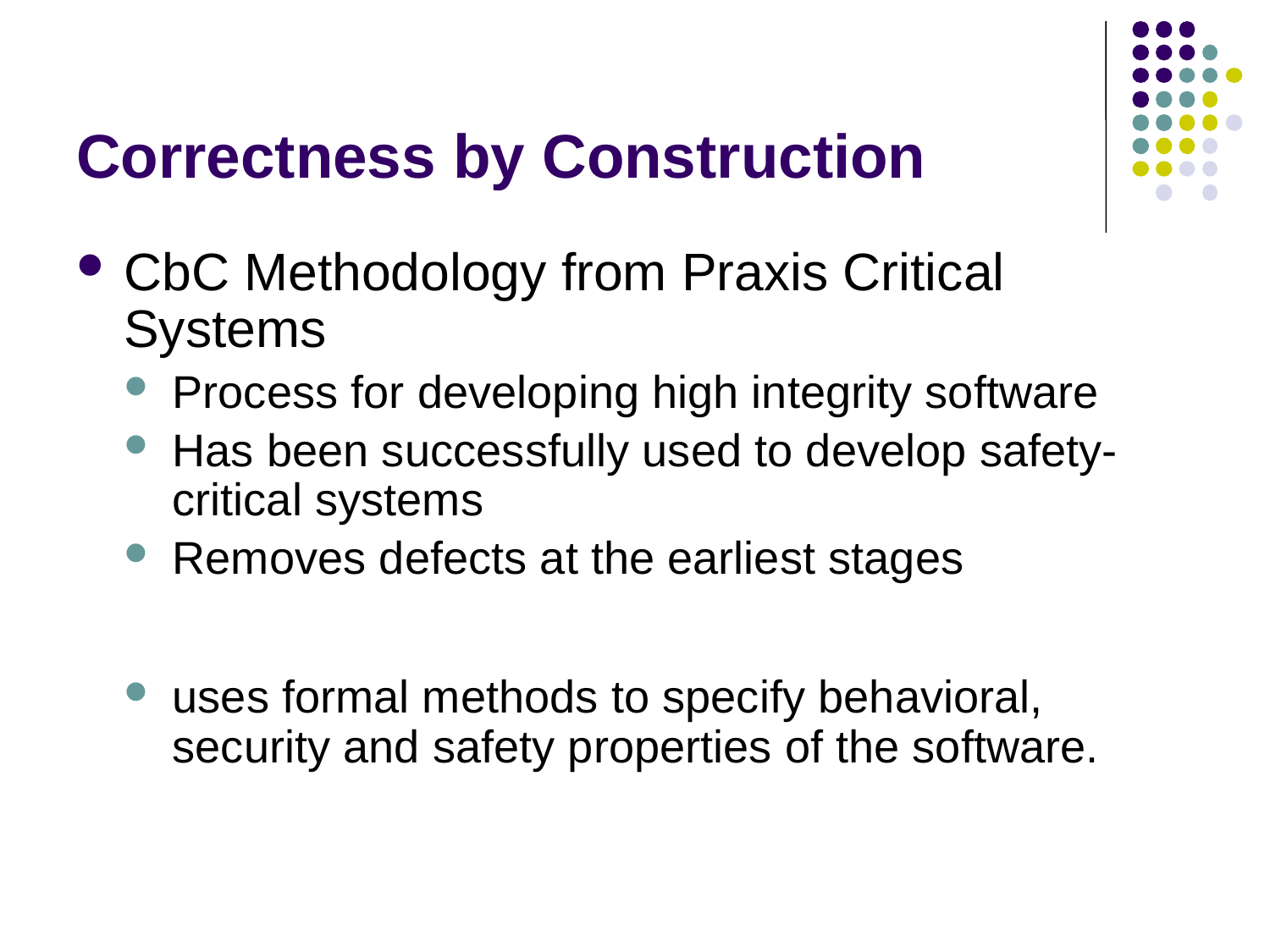

# Correctness by Construction
CbC Methodology from Praxis Critical Systems
Process for developing high integrity software
Has been successfully used to develop safety-critical systems
Removes defects at the earliest stages

uses formal methods to specify behavioral, security and safety properties of the software.